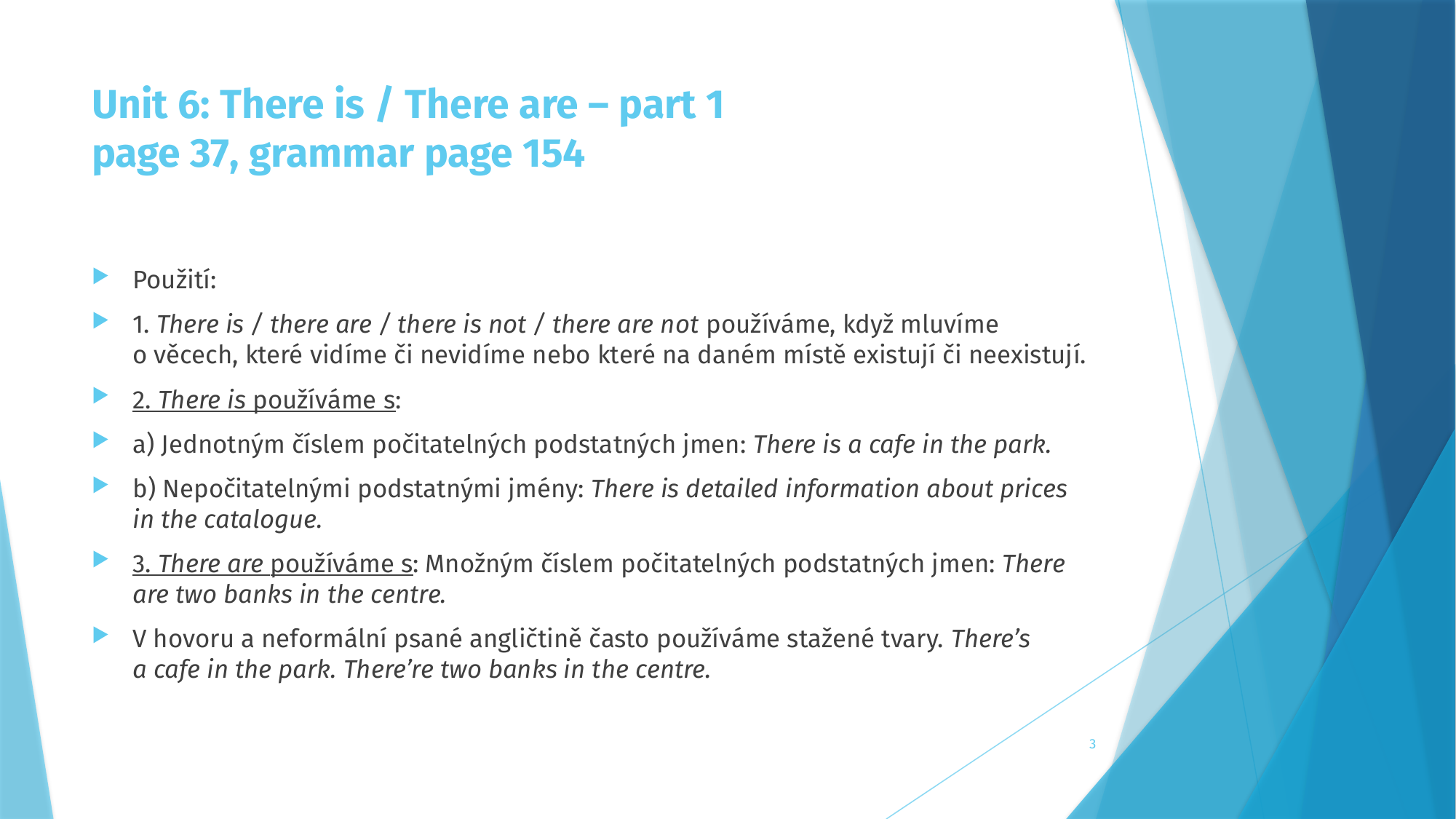

# Unit 6: There is / There are – part 1 page 37, grammar page 154
Použití:
1. There is / there are / there is not / there are not používáme, když mluvíme o věcech, které vidíme či nevidíme nebo které na daném místě existují či neexistují.
2. There is používáme s:
a) Jednotným číslem počitatelných podstatných jmen: There is a cafe in the park.
b) Nepočitatelnými podstatnými jmény: There is detailed information about prices in the catalogue.
3. There are používáme s: Množným číslem počitatelných podstatných jmen: There are two banks in the centre.
V hovoru a neformální psané angličtině často používáme stažené tvary. There’s a cafe in the park. There’re two banks in the centre.
3